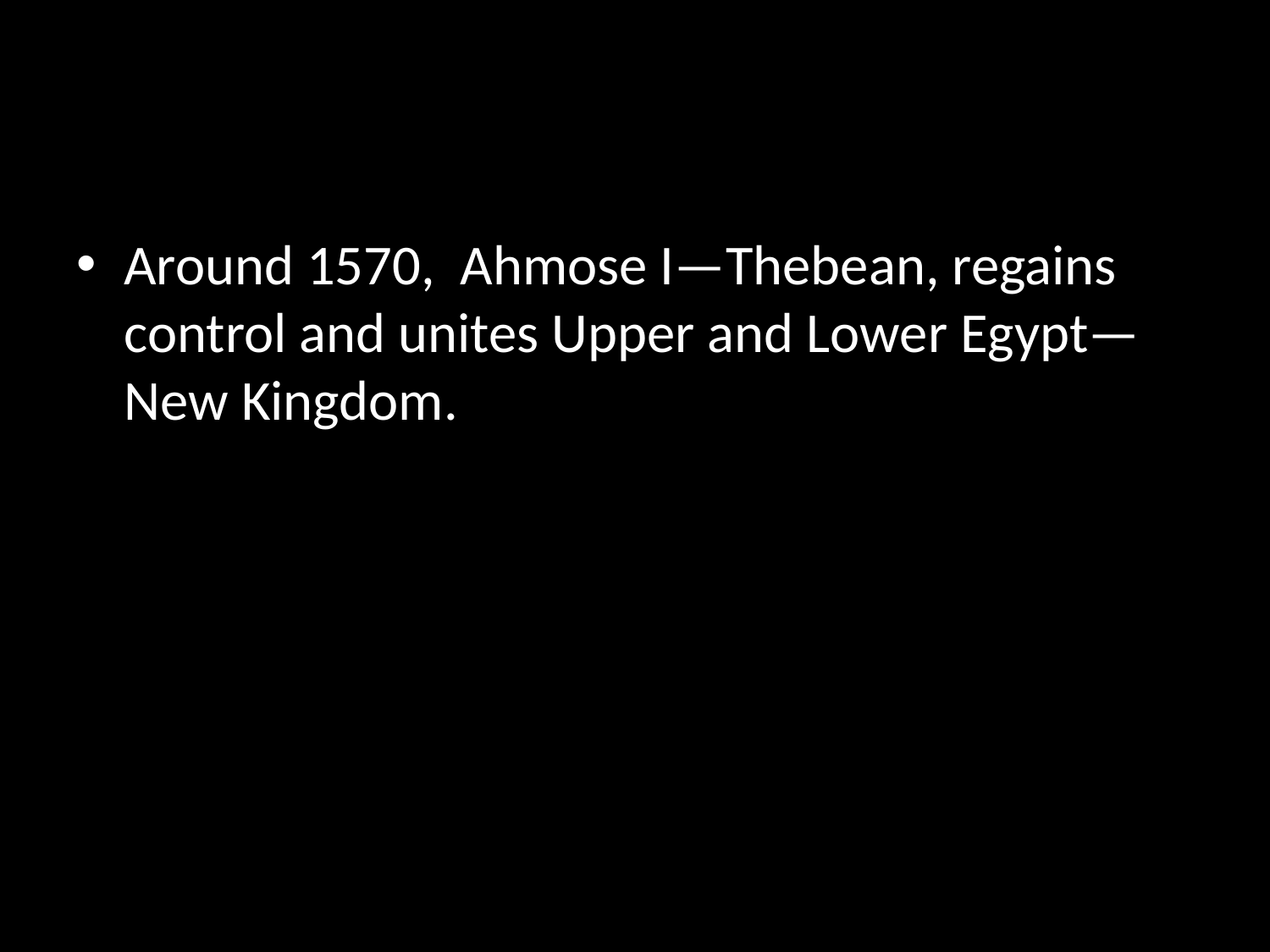

#
Around 1570,  Ahmose I—Thebean, regains control and unites Upper and Lower Egypt—New Kingdom.